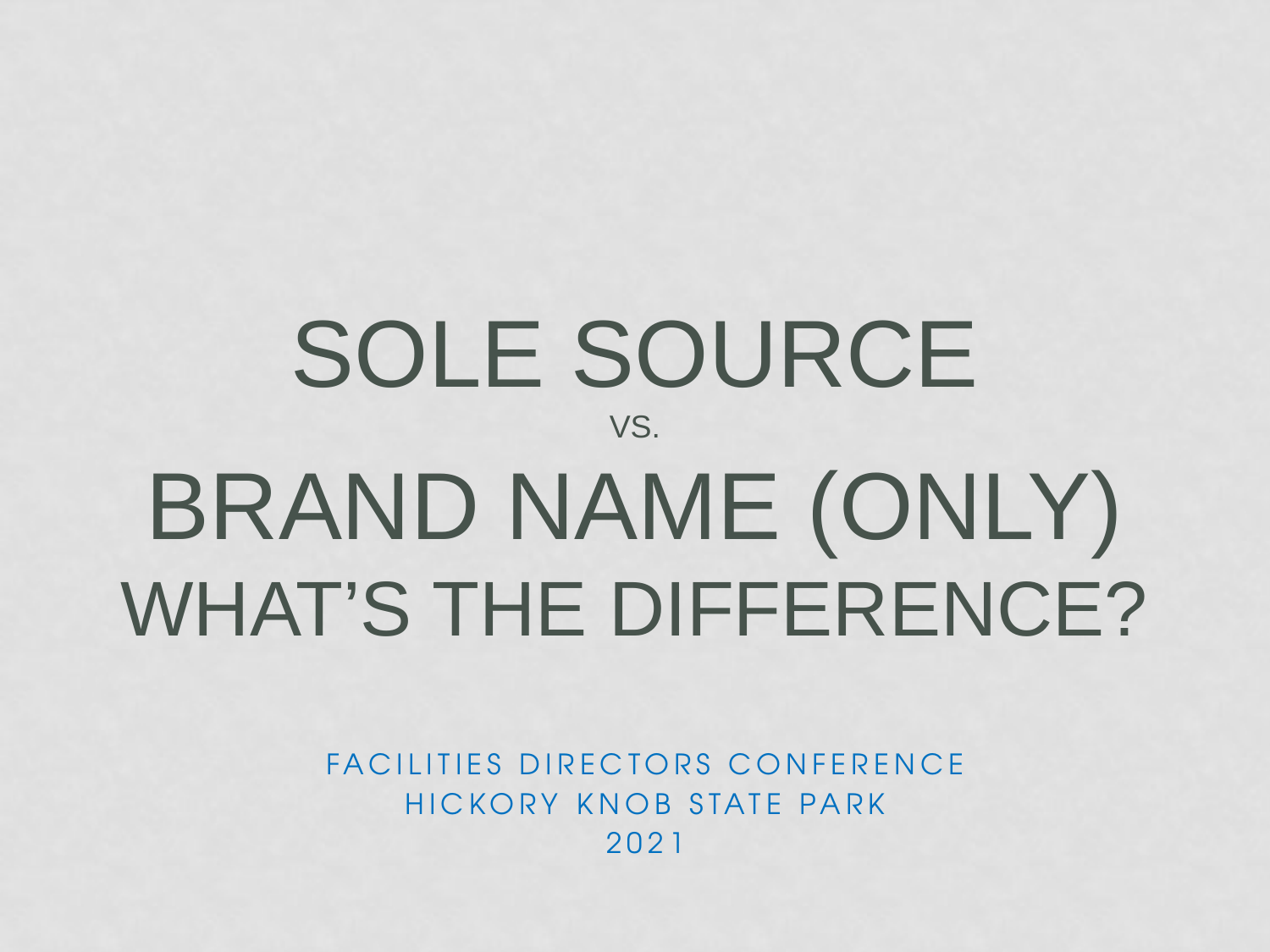

# Sole Source vs. Brand Name (Only) What’s the difference?
Facilities Directors Conference
Hickory Knob State Park
2021